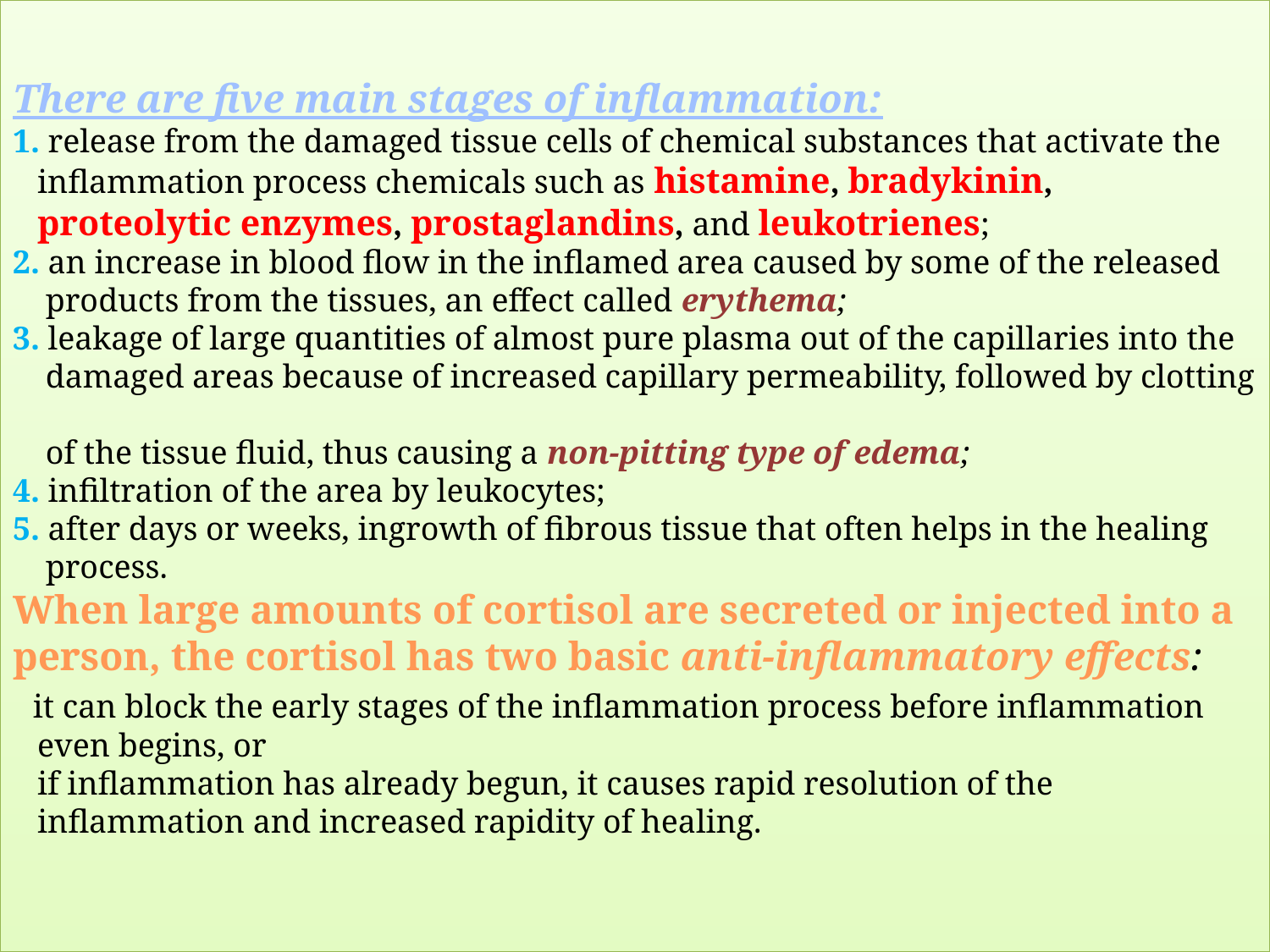

# There are five main stages of inflammation: 1. release from the damaged tissue cells of chemical substances that activate the inflammation process chemicals such as histamine, bradykinin, proteolytic enzymes, prostaglandins, and leukotrienes; 2. an increase in blood flow in the inflamed area caused by some of the released products from the tissues, an effect called erythema; 3. leakage of large quantities of almost pure plasma out of the capillaries into the damaged areas because of increased capillary permeability, followed by clotting of the tissue fluid, thus causing a non-pitting type of edema; 4. infiltration of the area by leukocytes; 5. after days or weeks, ingrowth of fibrous tissue that often helps in the healing process. When large amounts of cortisol are secreted or injected into a person, the cortisol has two basic anti-inflammatory effects: it can block the early stages of the inflammation process before inflammation even begins, or if inflammation has already begun, it causes rapid resolution of the inflammation and increased rapidity of healing.